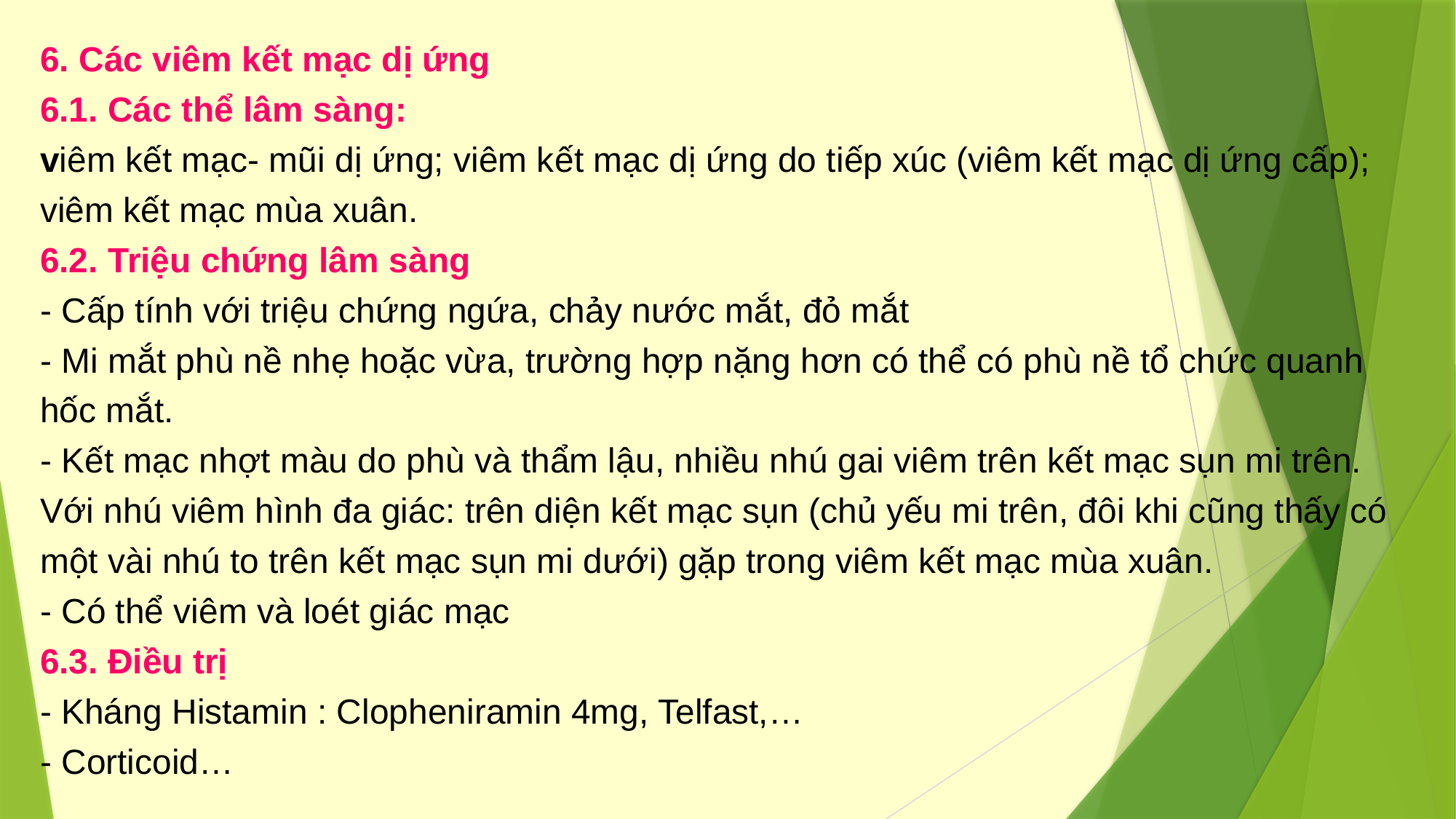

6. Các viêm kết mạc dị ứng
6.1. Các thể lâm sàng:
viêm kết mạc- mũi dị ứng; viêm kết mạc dị ứng do tiếp xúc (viêm kết mạc dị ứng cấp); viêm kết mạc mùa xuân.
6.2. Triệu chứng lâm sàng
- Cấp tính với triệu chứng ngứa, chảy nước mắt, đỏ mắt
- Mi mắt phù nề nhẹ hoặc vừa, trường hợp nặng hơn có thể có phù nề tổ chức quanh hốc mắt.
- Kết mạc nhợt màu do phù và thẩm lậu, nhiều nhú gai viêm trên kết mạc sụn mi trên. Với nhú viêm hình đa giác: trên diện kết mạc sụn (chủ yếu mi trên, đôi khi cũng thấy có một vài nhú to trên kết mạc sụn mi dưới) gặp trong viêm kết mạc mùa xuân.
- Có thể viêm và loét giác mạc
6.3. Điều trị
- Kháng Histamin : Clopheniramin 4mg, Telfast,…
- Corticoid…